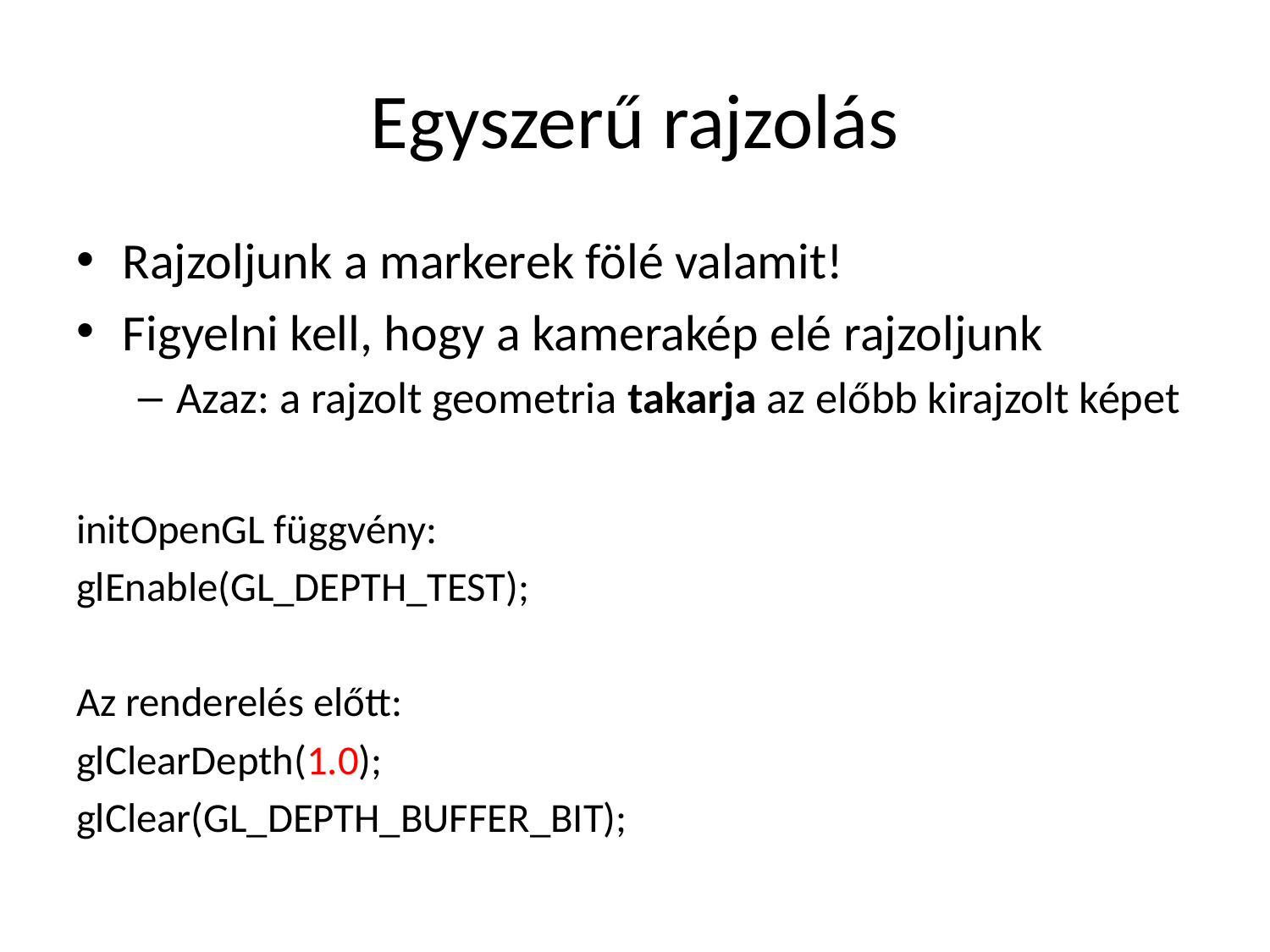

# Egyszerű rajzolás
Rajzoljunk a markerek fölé valamit!
Figyelni kell, hogy a kamerakép elé rajzoljunk
Azaz: a rajzolt geometria takarja az előbb kirajzolt képet

initOpenGL függvény:
glEnable(GL_DEPTH_TEST);

Az renderelés előtt:
glClearDepth(1.0);
glClear(GL_DEPTH_BUFFER_BIT);